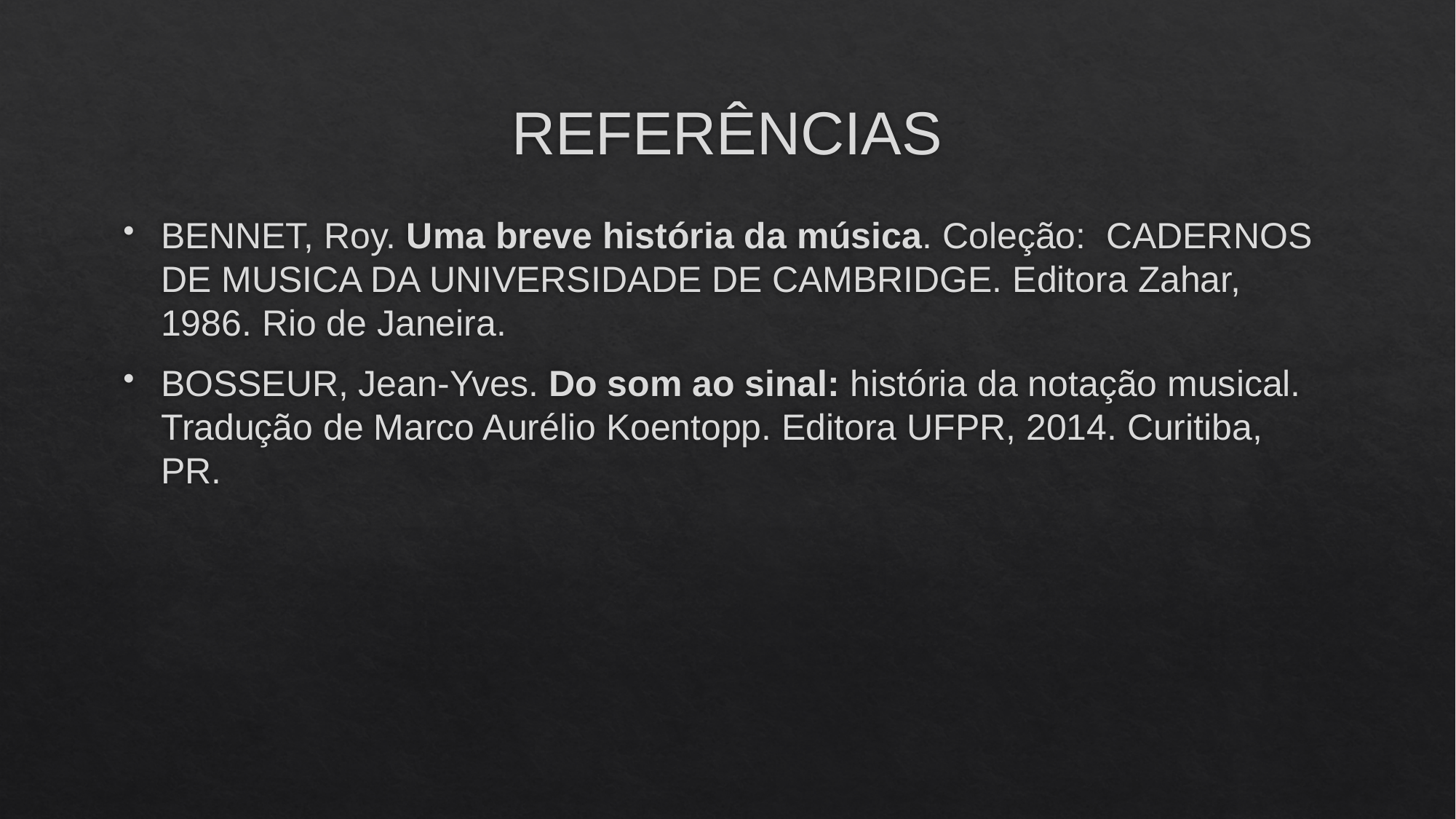

# REFERÊNCIAS
BENNET, Roy. Uma breve história da música. Coleção:  CADERNOS DE MUSICA DA UNIVERSIDADE DE CAMBRIDGE. Editora Zahar, 1986. Rio de Janeira.
BOSSEUR, Jean-Yves. Do som ao sinal: história da notação musical. Tradução de Marco Aurélio Koentopp. Editora UFPR, 2014. Curitiba, PR.